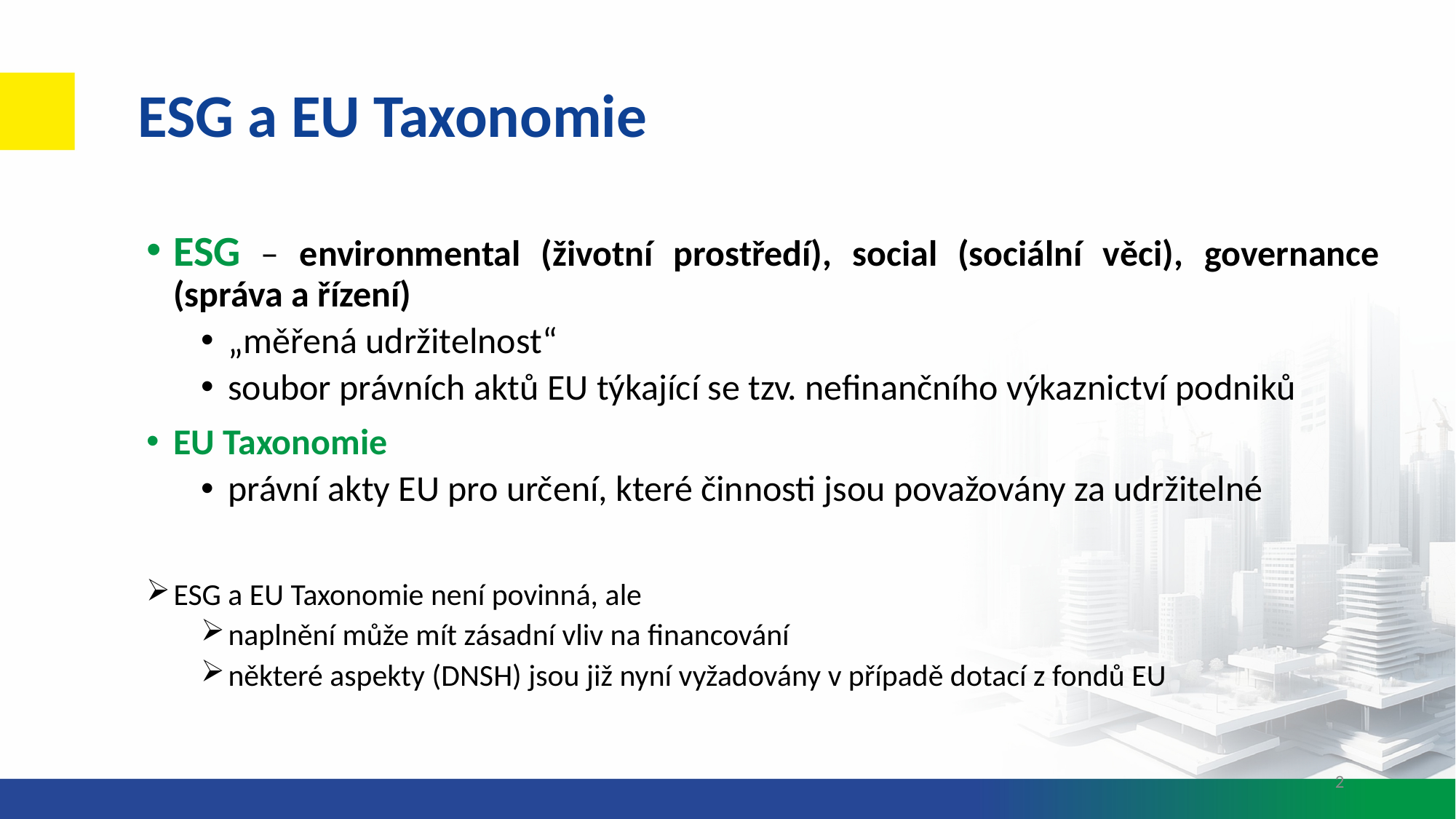

# ESG a EU Taxonomie
ESG – environmental (životní prostředí), social (sociální věci), governance (správa a řízení)
„měřená udržitelnost“
soubor právních aktů EU týkající se tzv. nefinančního výkaznictví podniků
EU Taxonomie
právní akty EU pro určení, které činnosti jsou považovány za udržitelné

ESG a EU Taxonomie není povinná, ale
naplnění může mít zásadní vliv na financování
některé aspekty (DNSH) jsou již nyní vyžadovány v případě dotací z fondů EU
2